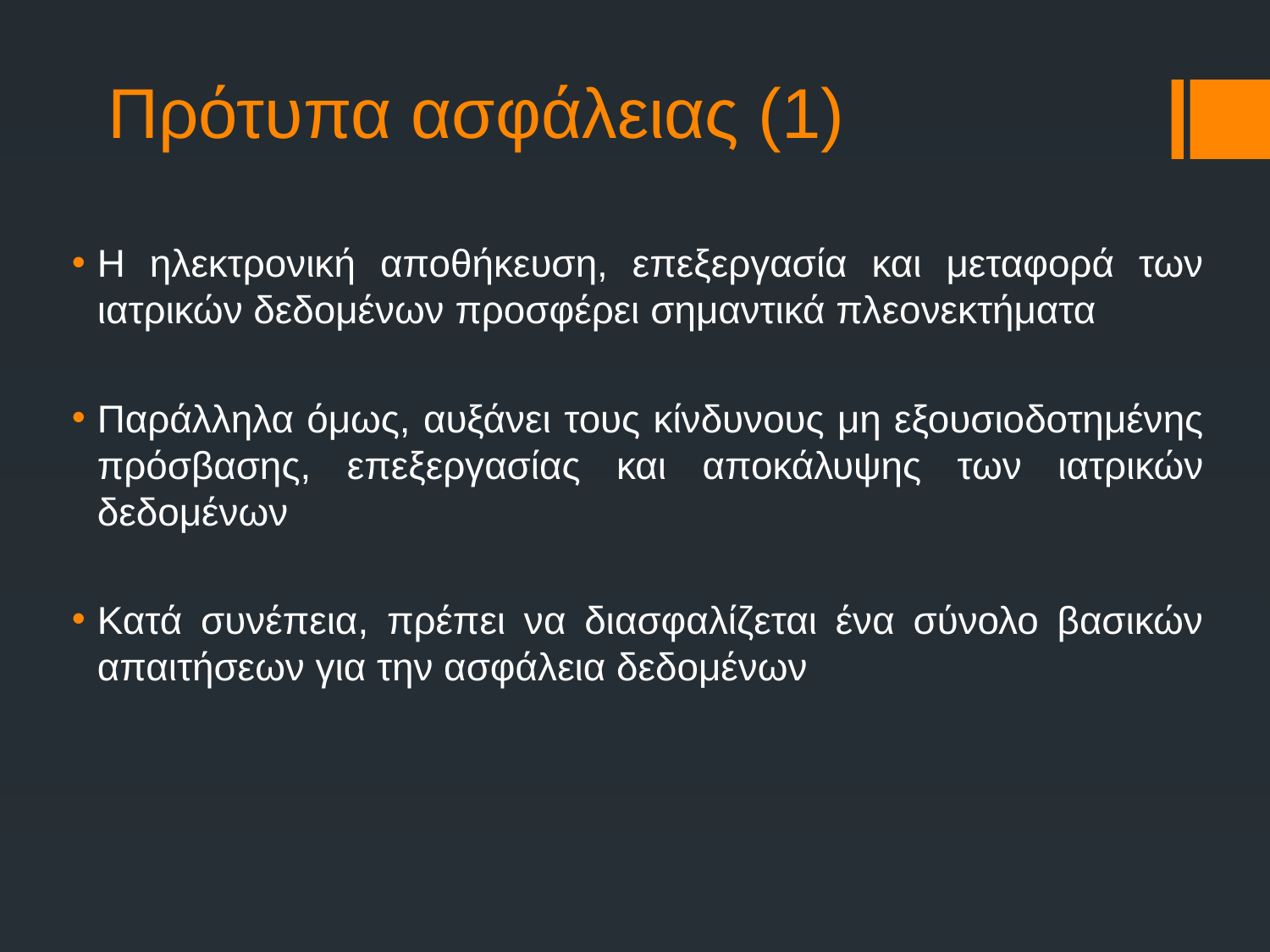

Πρότυπα ασφάλειας (1)
Η ηλεκτρονική αποθήκευση, επεξεργασία και μεταφορά των ιατρικών δεδομένων προσφέρει σημαντικά πλεονεκτήματα

Παράλληλα όμως, αυξάνει τους κίνδυνους μη εξουσιοδοτημένης πρόσβασης, επεξεργασίας και αποκάλυψης των ιατρικών δεδομένων

Κατά συνέπεια, πρέπει να διασφαλίζεται ένα σύνολο βασικών απαιτήσεων για την ασφάλεια δεδομένων